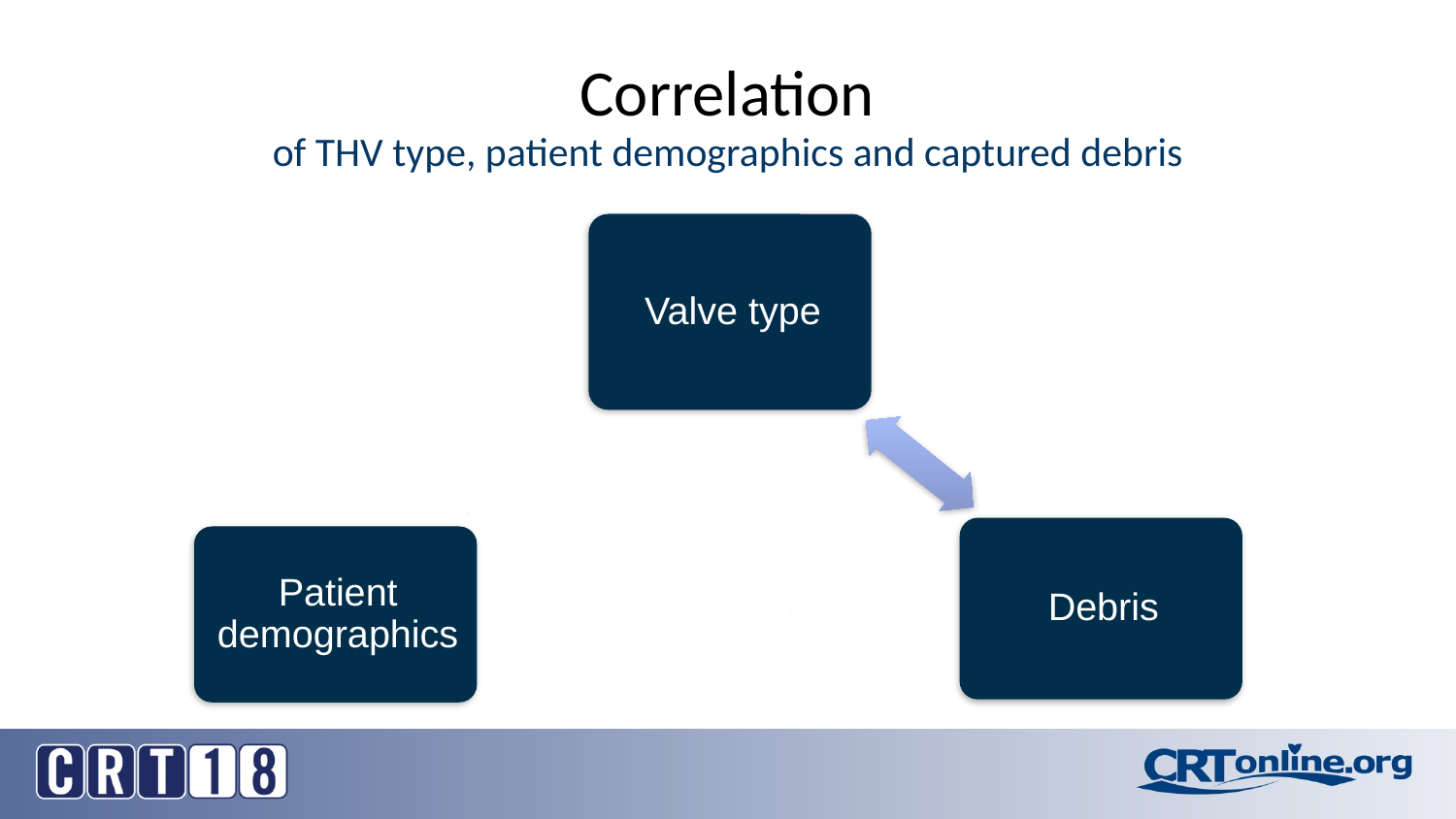

# Correlation
of THV type, patient demographics and captured debris
Valve type

Debris

Patient demographics